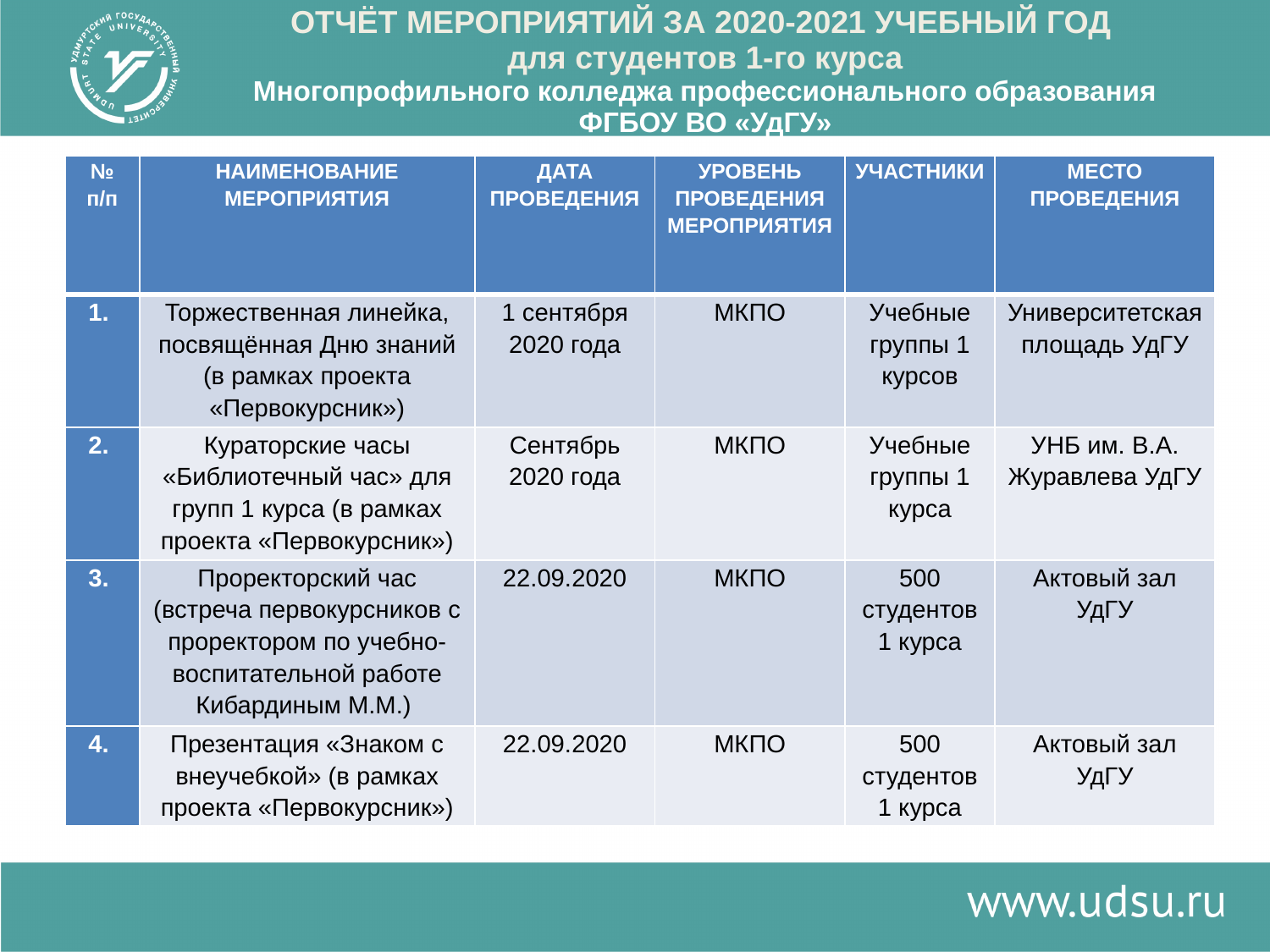

# ОТЧЁТ МЕРОПРИЯТИЙ ЗА 2020-2021 УЧЕБНЫЙ ГОД для студентов 1-го курса Многопрофильного колледжа профессионального образования ФГБОУ ВО «УдГУ»
| № п/п | НАИМЕНОВАНИЕ МЕРОПРИЯТИЯ | ДАТА ПРОВЕДЕНИЯ | УРОВЕНЬ ПРОВЕДЕНИЯ МЕРОПРИЯТИЯ | УЧАСТНИКИ | МЕСТО ПРОВЕДЕНИЯ |
| --- | --- | --- | --- | --- | --- |
| 1. | Торжественная линейка, посвящённая Дню знаний (в рамках проекта «Первокурсник») | 1 сентября 2020 года | МКПО | Учебные группы 1 курсов | Университетская площадь УдГУ |
| 2. | Кураторские часы «Библиотечный час» для групп 1 курса (в рамках проекта «Первокурсник») | Сентябрь 2020 года | МКПО | Учебные группы 1 курса | УНБ им. В.А. Журавлева УдГУ |
| 3. | Проректорский час (встреча первокурсников с проректором по учебно-воспитательной работе Кибардиным М.М.) | 22.09.2020 | МКПО | 500 студентов 1 курса | Актовый зал УдГУ |
| 4. | Презентация «Знаком с внеучебкой» (в рамках проекта «Первокурсник») | 22.09.2020 | МКПО | 500 студентов 1 курса | Актовый зал УдГУ |